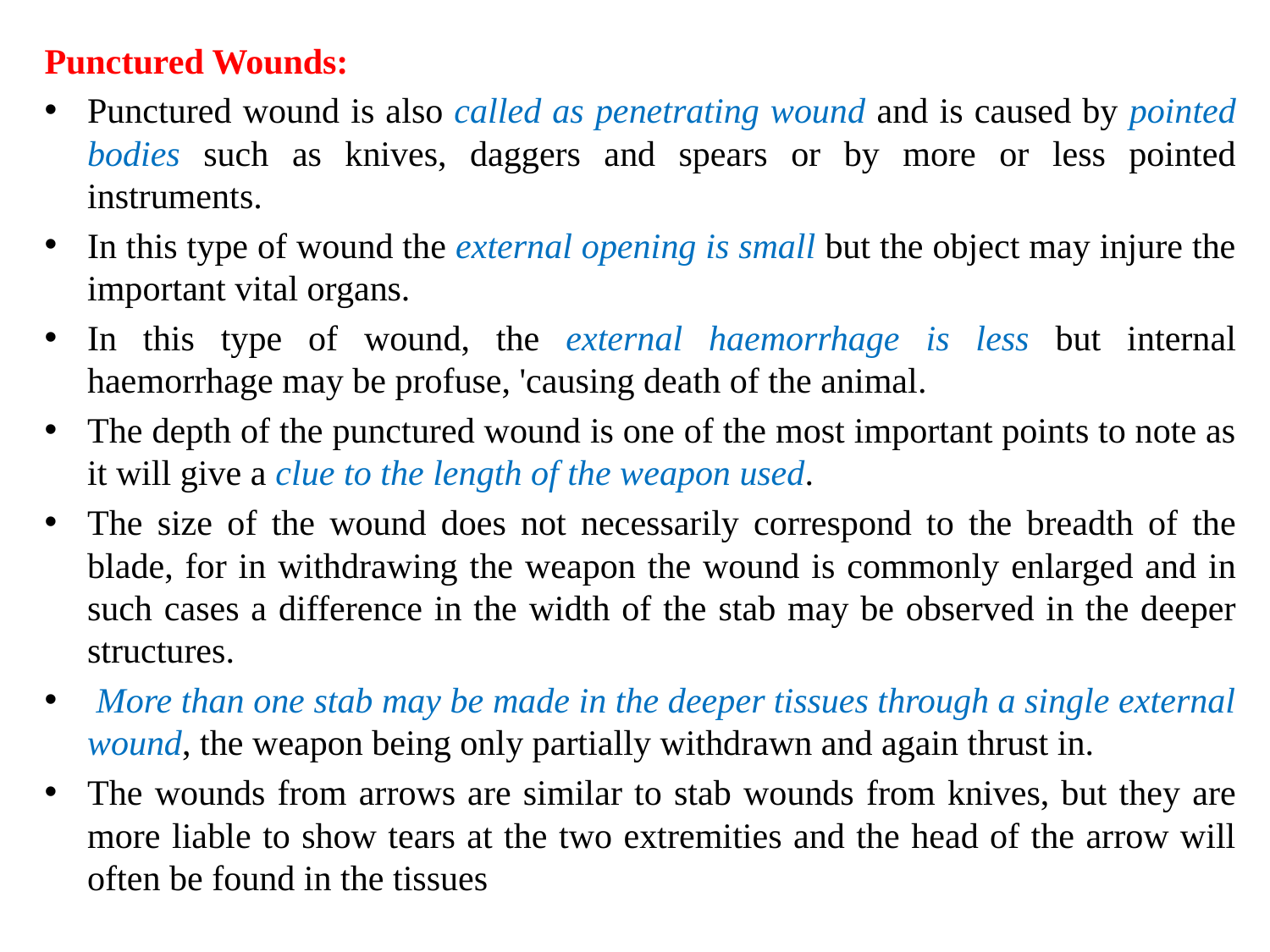

Punctured Wounds:
Punctured wound is also called as penetrating wound and is caused by pointed bodies such as knives, daggers and spears or by more or less pointed instruments.
In this type of wound the external opening is small but the object may injure the important vital organs.
In this type of wound, the external haemorrhage is less but internal haemorrhage may be profuse, 'causing death of the animal.
The depth of the punctured wound is one of the most important points to note as it will give a clue to the length of the weapon used.
The size of the wound does not necessarily correspond to the breadth of the blade, for in withdrawing the weapon the wound is commonly enlarged and in such cases a difference in the width of the stab may be observed in the deeper structures.
 More than one stab may be made in the deeper tissues through a single external wound, the weapon being only partially withdrawn and again thrust in.
The wounds from arrows are similar to stab wounds from knives, but they are more liable to show tears at the two extremities and the head of the arrow will often be found in the tissues